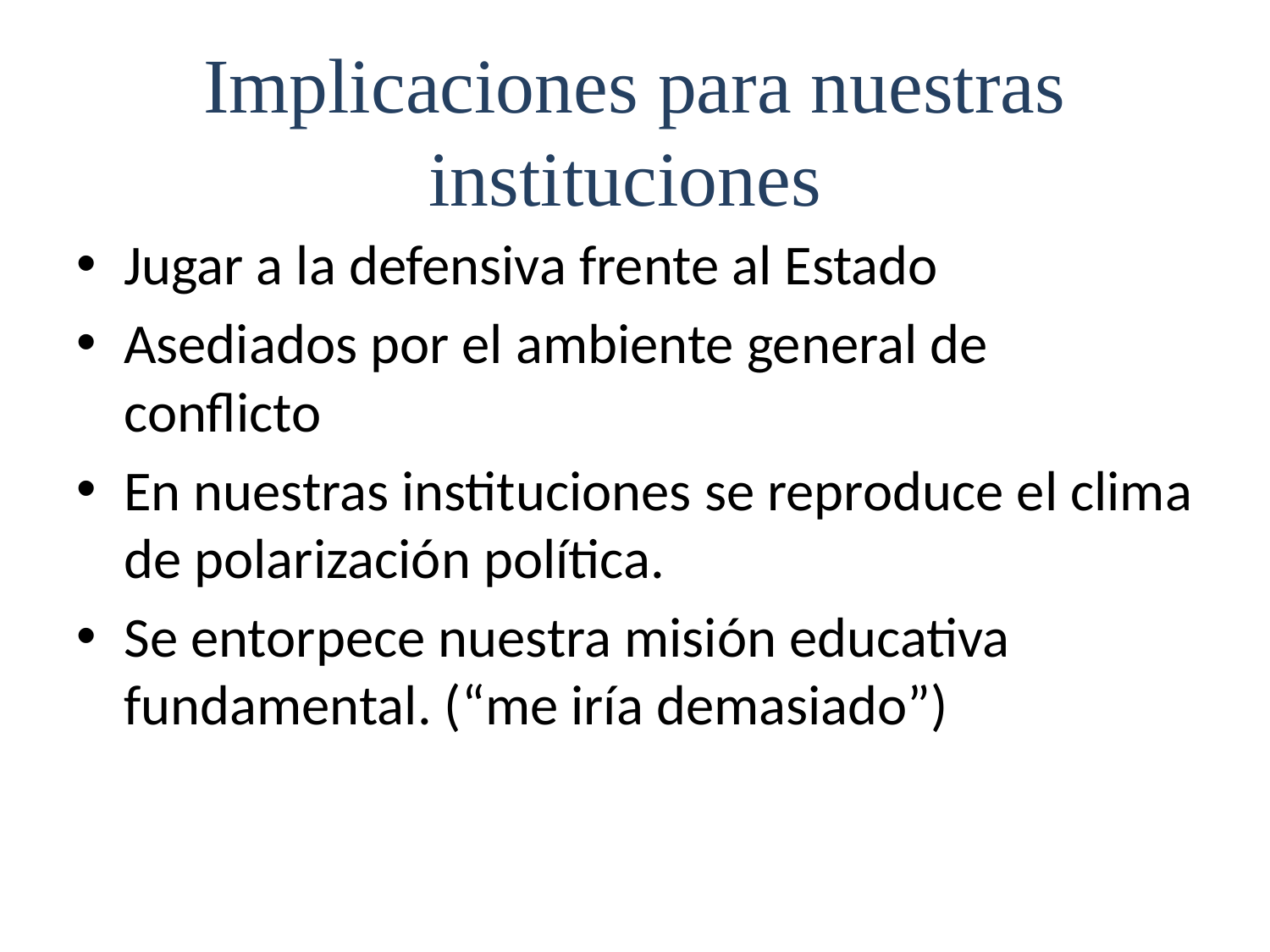

# Implicaciones para nuestras instituciones
Jugar a la defensiva frente al Estado
Asediados por el ambiente general de conflicto
En nuestras instituciones se reproduce el clima de polarización política.
Se entorpece nuestra misión educativa fundamental. (“me iría demasiado”)